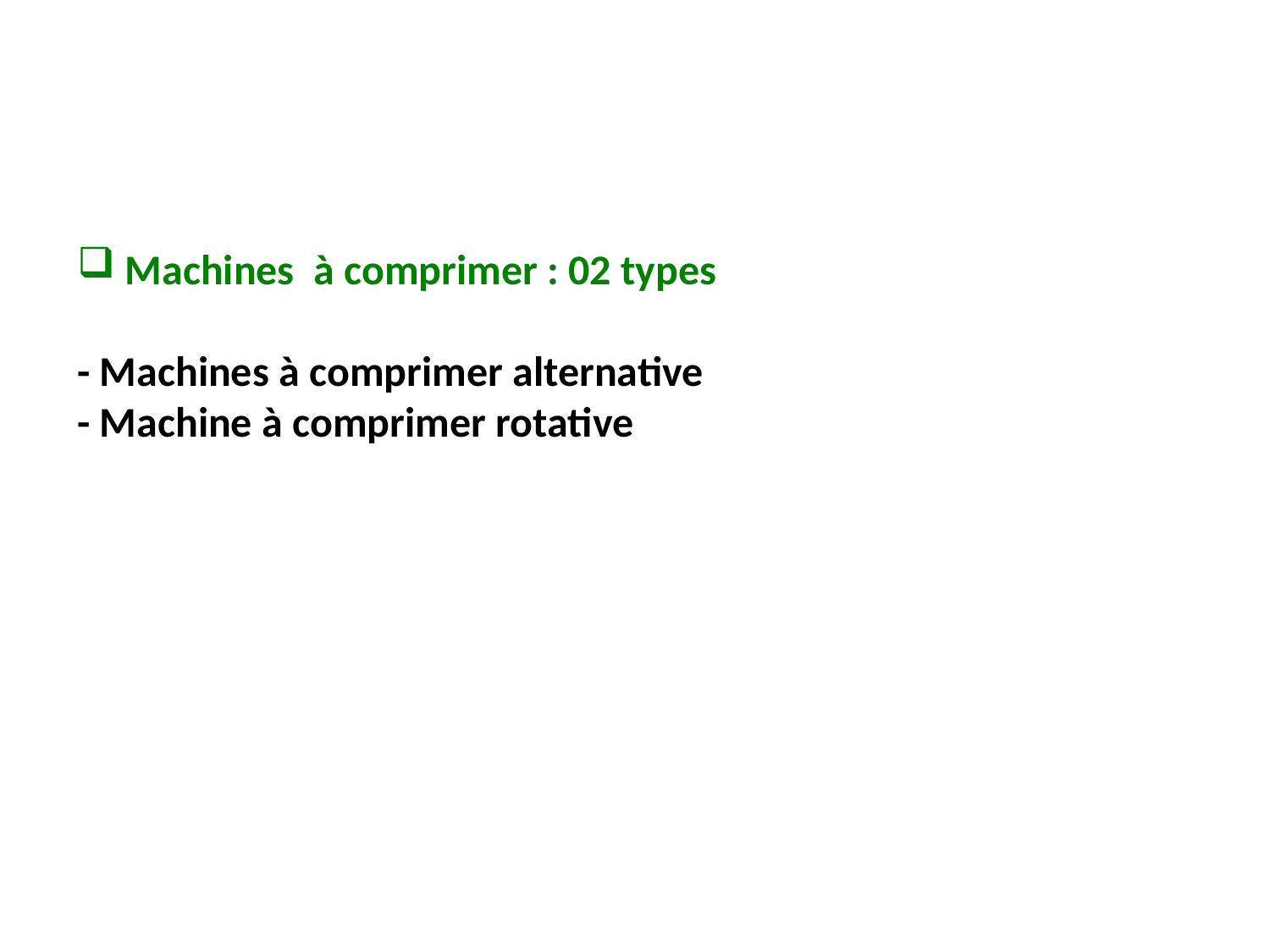

Machines  à comprimer : 02 types

- Machines à comprimer alternative
- Machine à comprimer rotative